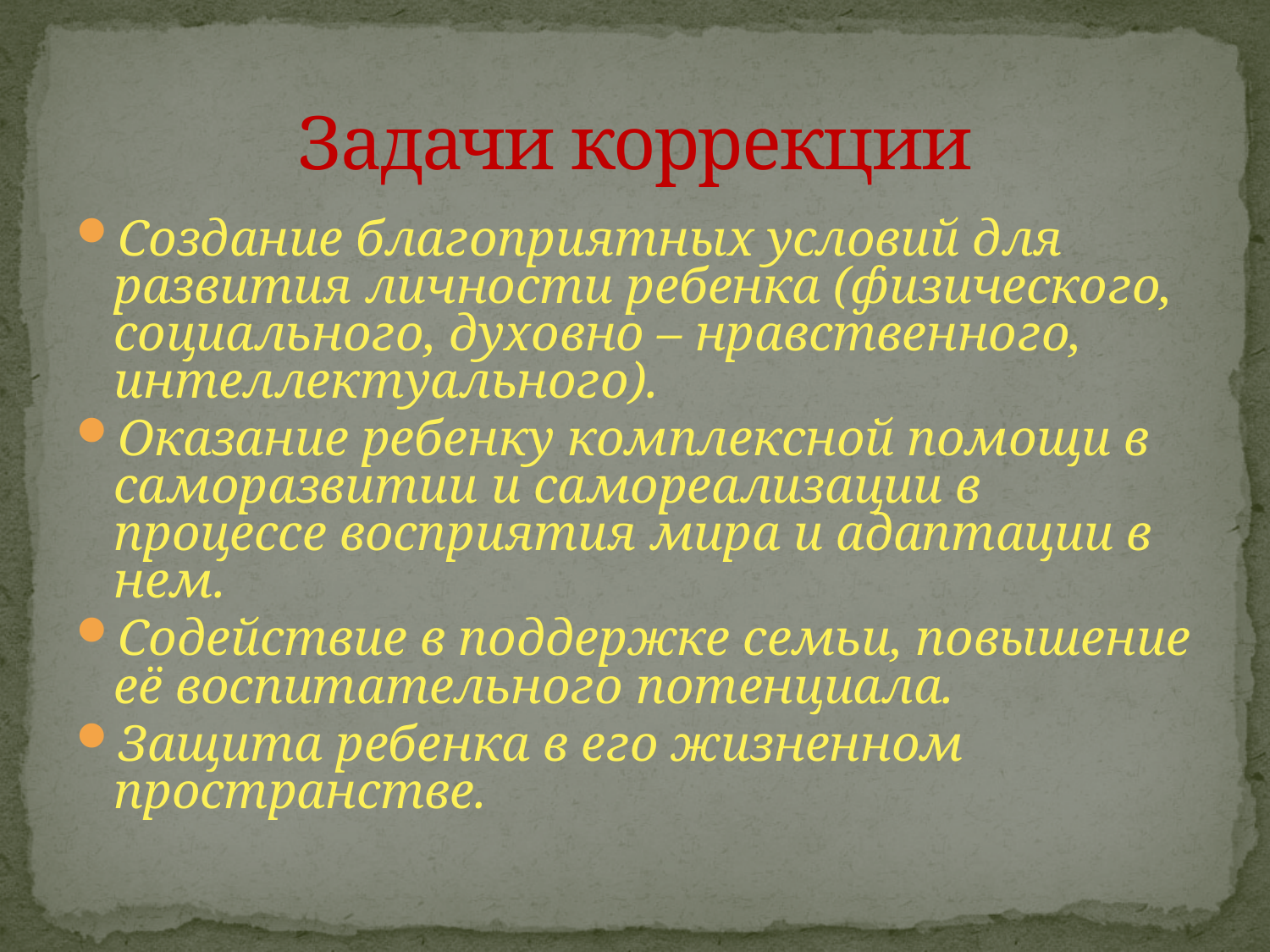

# Задачи коррекции
Создание благоприятных условий для развития личности ребенка (физического, социального, духовно – нравственного, интеллектуального).
Оказание ребенку комплексной помощи в саморазвитии и самореализации в процессе восприятия мира и адаптации в нем.
Содействие в поддержке семьи, повышение её воспитательного потенциала.
Защита ребенка в его жизненном пространстве.